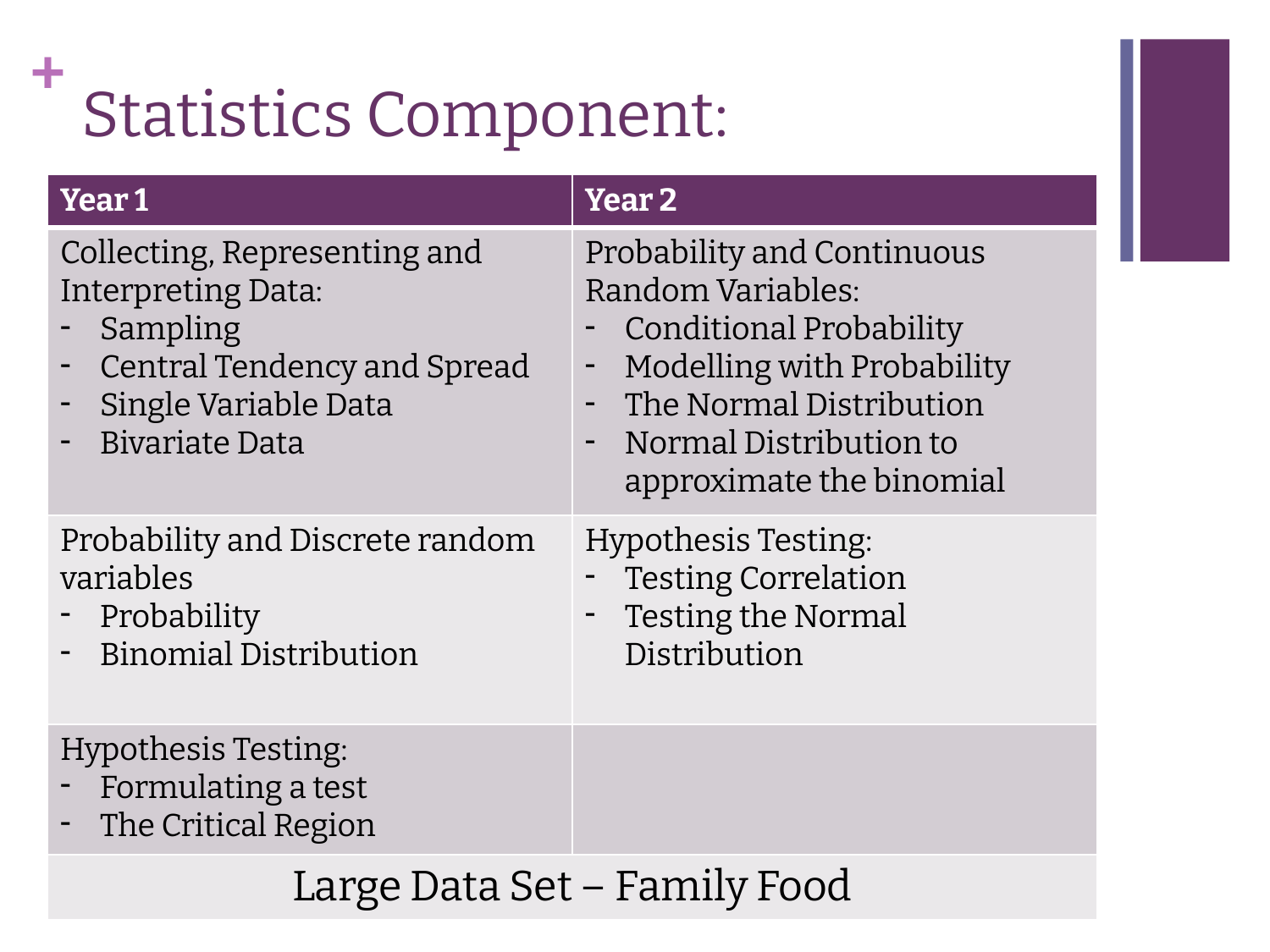

# Statistics Component:
| Year 1 | Year 2 |
| --- | --- |
| Collecting, Representing and Interpreting Data: Sampling Central Tendency and Spread Single Variable Data Bivariate Data | Probability and Continuous Random Variables: Conditional Probability Modelling with Probability The Normal Distribution Normal Distribution to approximate the binomial |
| Probability and Discrete random variables Probability Binomial Distribution | Hypothesis Testing: Testing Correlation Testing the Normal Distribution |
| Hypothesis Testing: Formulating a test The Critical Region |  |
| Large Data Set – Family Food |  |